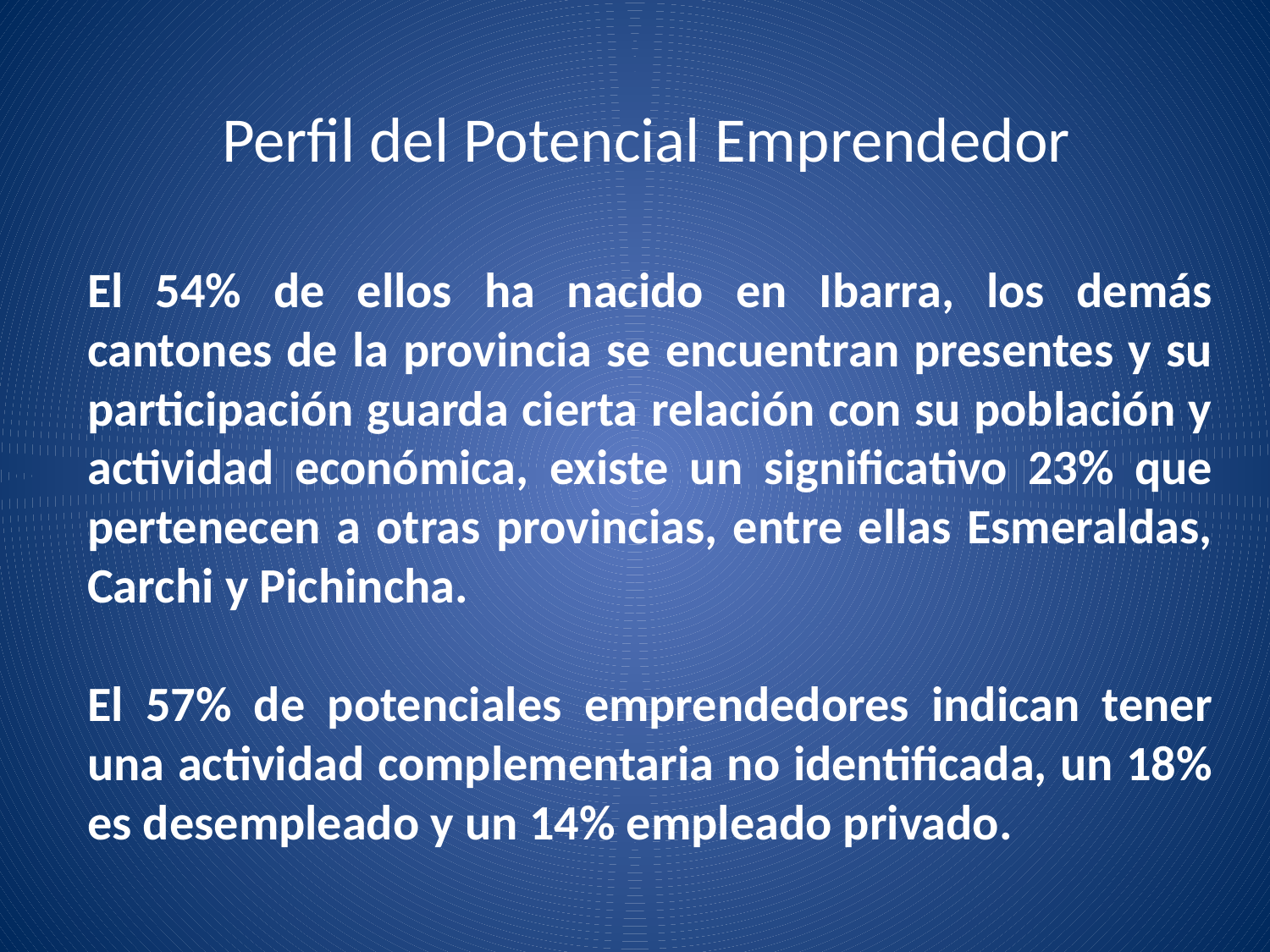

# Perfil del Potencial Emprendedor
El 54% de ellos ha nacido en Ibarra, los demás cantones de la provincia se encuentran presentes y su participación guarda cierta relación con su población y actividad económica, existe un significativo 23% que pertenecen a otras provincias, entre ellas Esmeraldas, Carchi y Pichincha.

El 57% de potenciales emprendedores indican tener una actividad complementaria no identificada, un 18% es desempleado y un 14% empleado privado.